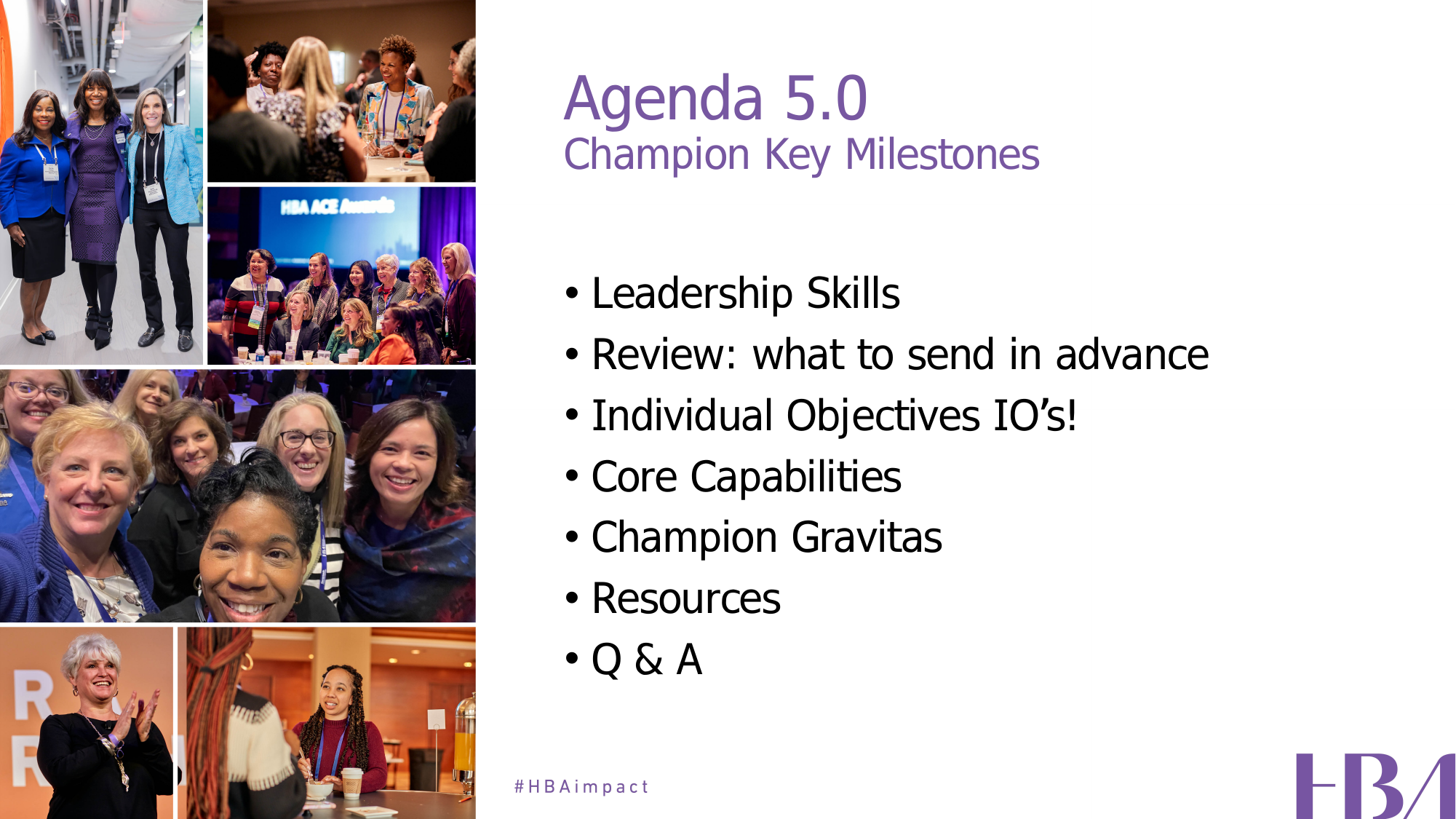

# Agenda 5.0 Champion Key Milestones
Leadership Skills
Review: what to send in advance
Individual Objectives IO’s!
Core Capabilities
Champion Gravitas
Resources
Q & A